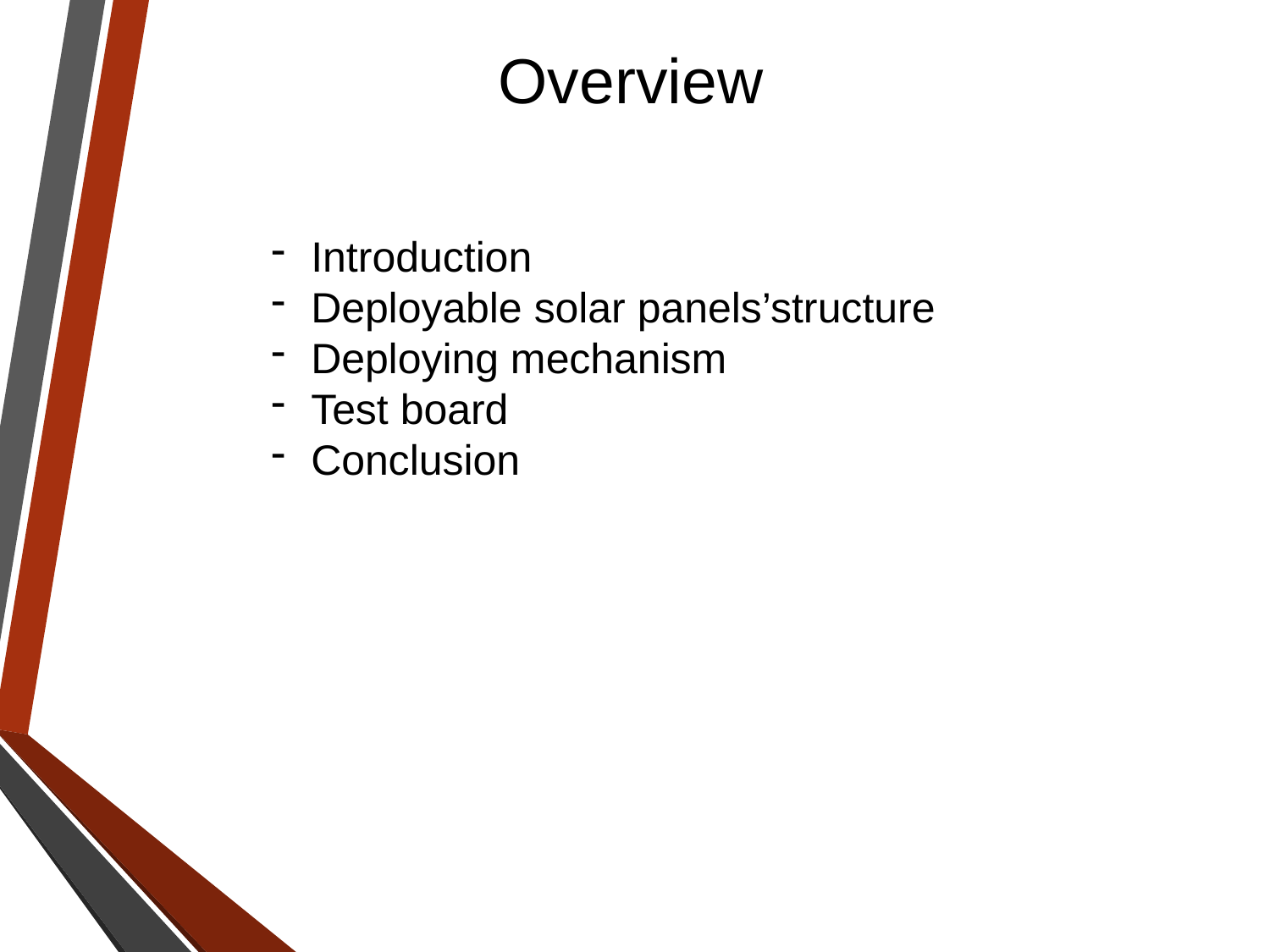

Overview
Introduction
Deployable solar panels’structure
Deploying mechanism
Test board
Conclusion